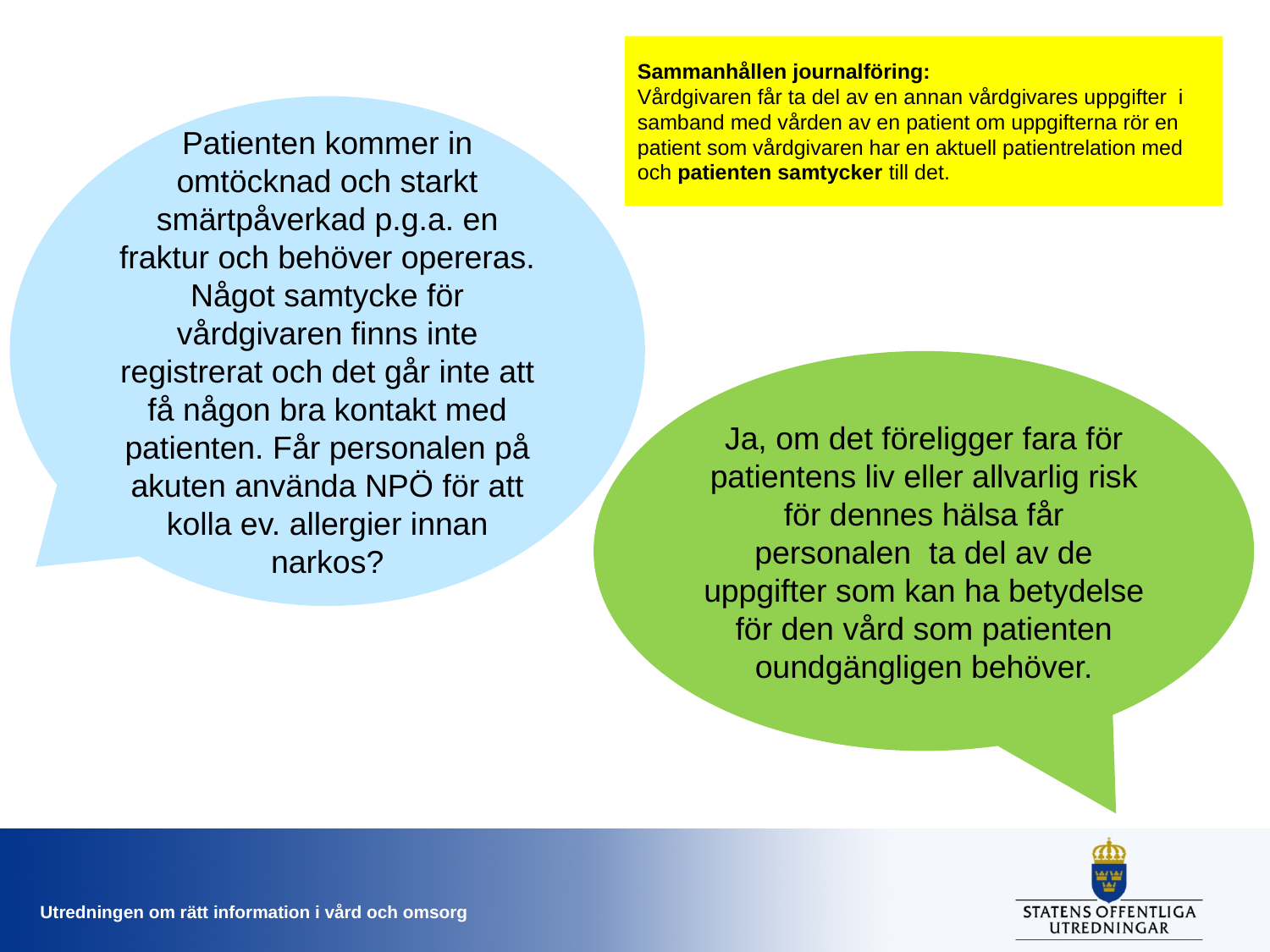

Sammanhållen journalföring:
Vårdgivaren får ta del av en annan vårdgivares uppgifter  i samband med vården av en patient om uppgifterna rör en patient som vårdgivaren har en aktuell patientrelation med och patienten samtycker till det.
Patienten kommer in omtöcknad och starkt smärtpåverkad p.g.a. en fraktur och behöver opereras. Något samtycke för vårdgivaren finns inte registrerat och det går inte att få någon bra kontakt med patienten. Får personalen på akuten använda NPÖ för att kolla ev. allergier innan narkos?
Ja, om det föreligger fara för patientens liv eller allvarlig risk för dennes hälsa får personalen  ta del av de uppgifter som kan ha betydelse för den vård som patienten oundgängligen behöver.